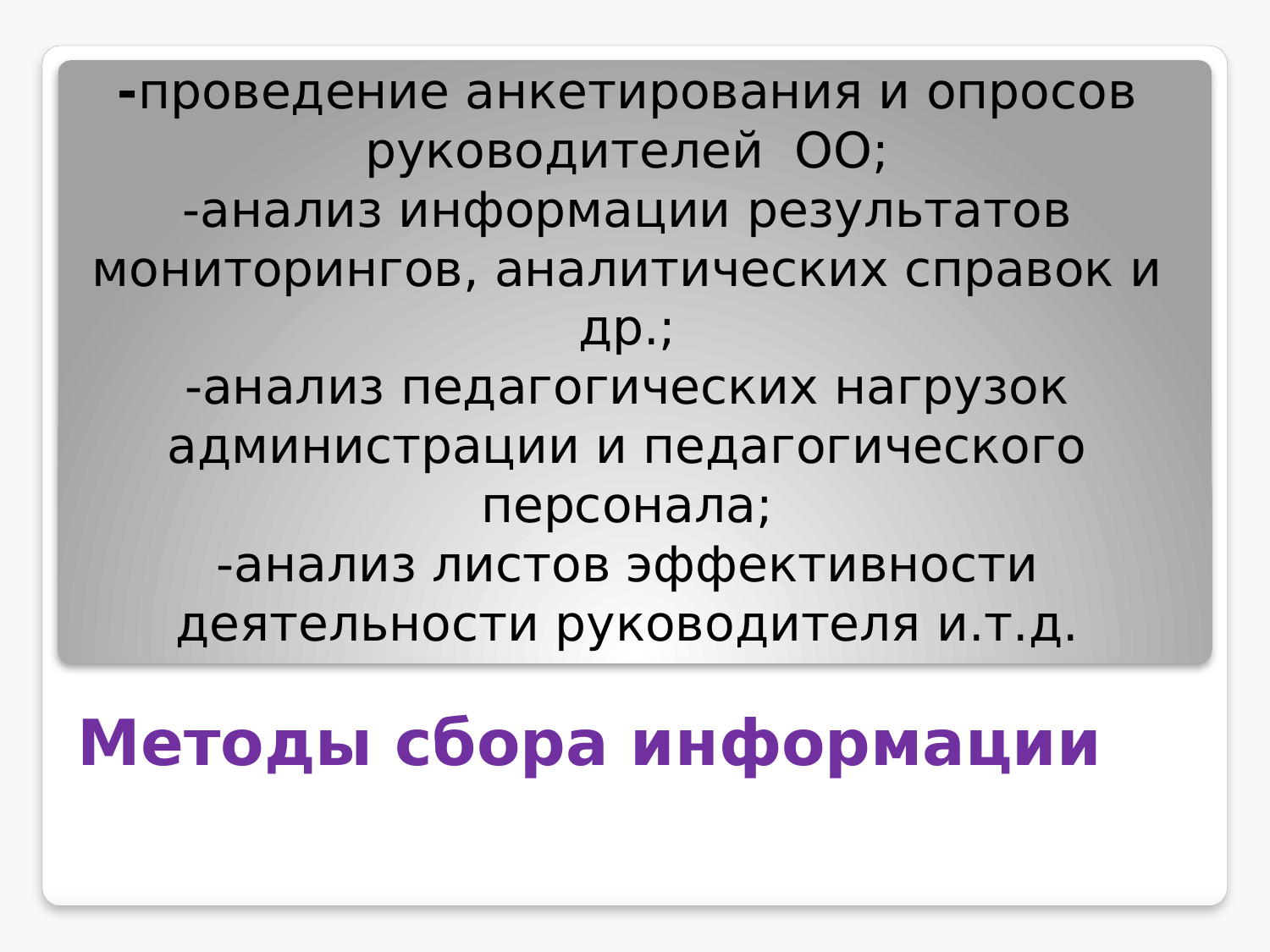

-проведение анкетирования и опросов руководителей  ОО;
-анализ информации результатов мониторингов, аналитических справок и др.;
-анализ педагогических нагрузок администрации и педагогического персонала;
-анализ листов эффективности деятельности руководителя и.т.д.

# Методы сбора информации